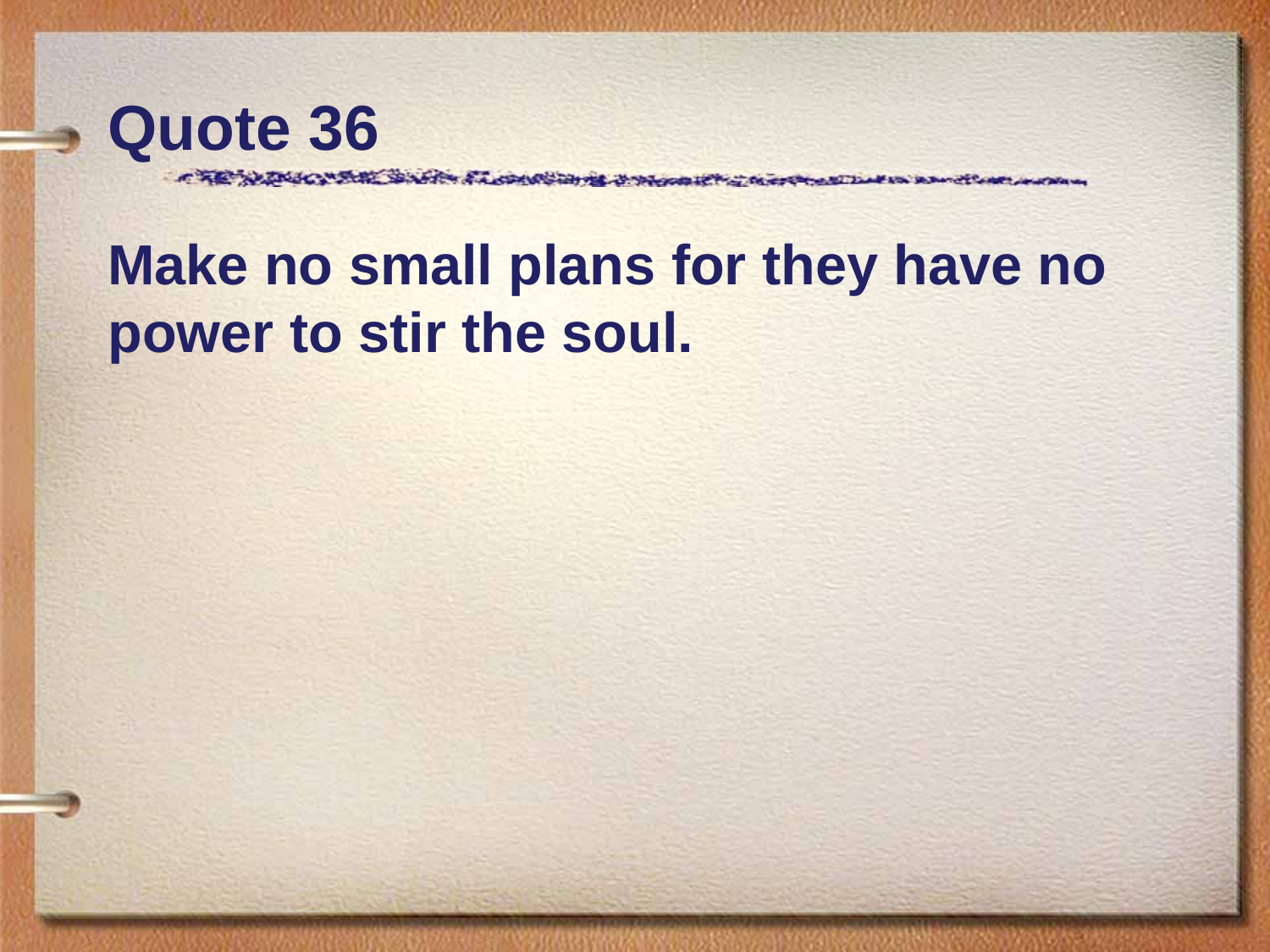

# Quote 36
Make no small plans for they have no power to stir the soul.